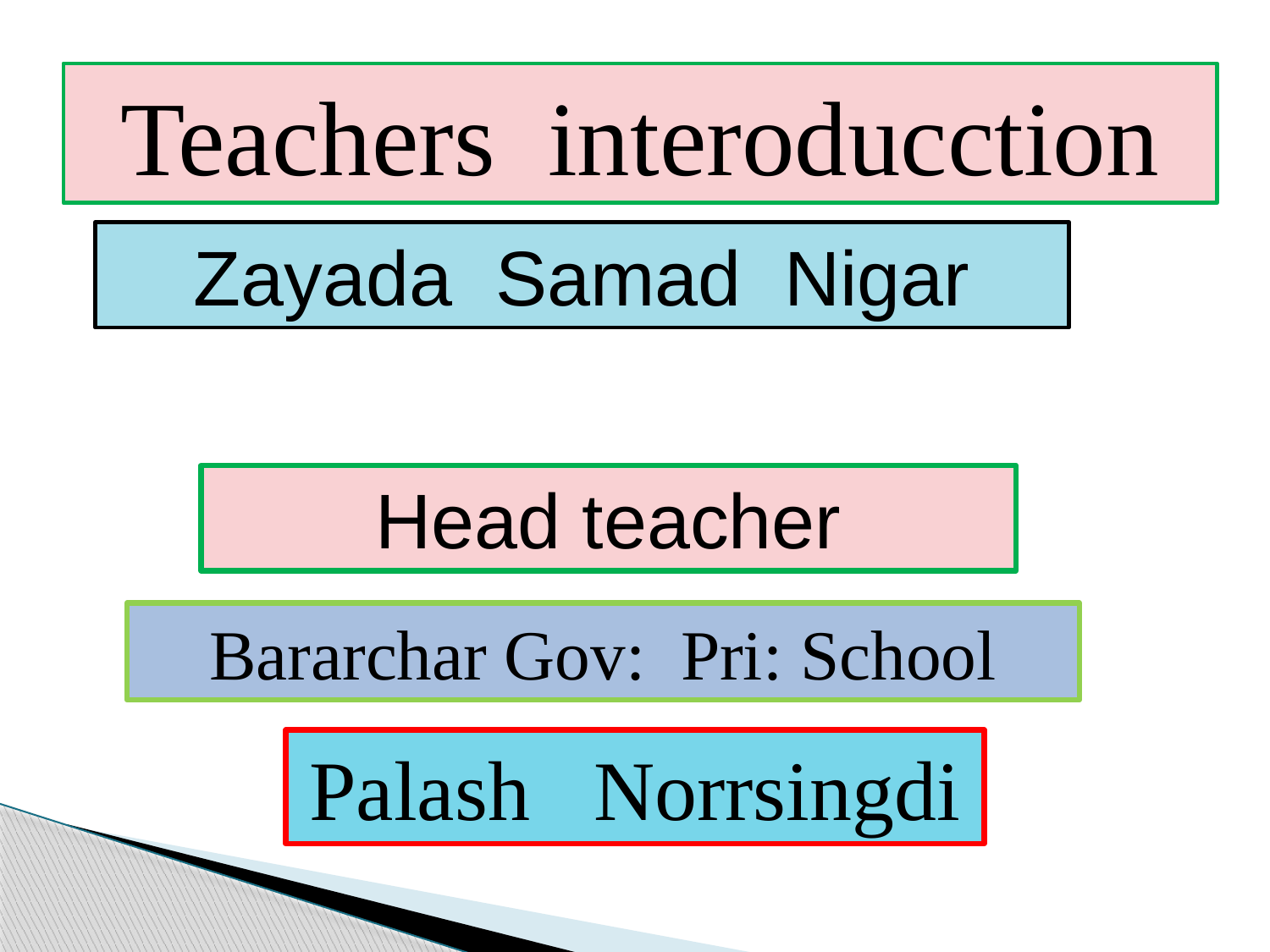

Teachers  interoducction
Zayada  Samad  Nigar
Head teacher
Bararchar Gov:  Pri: School
Palash   Norrsingdi